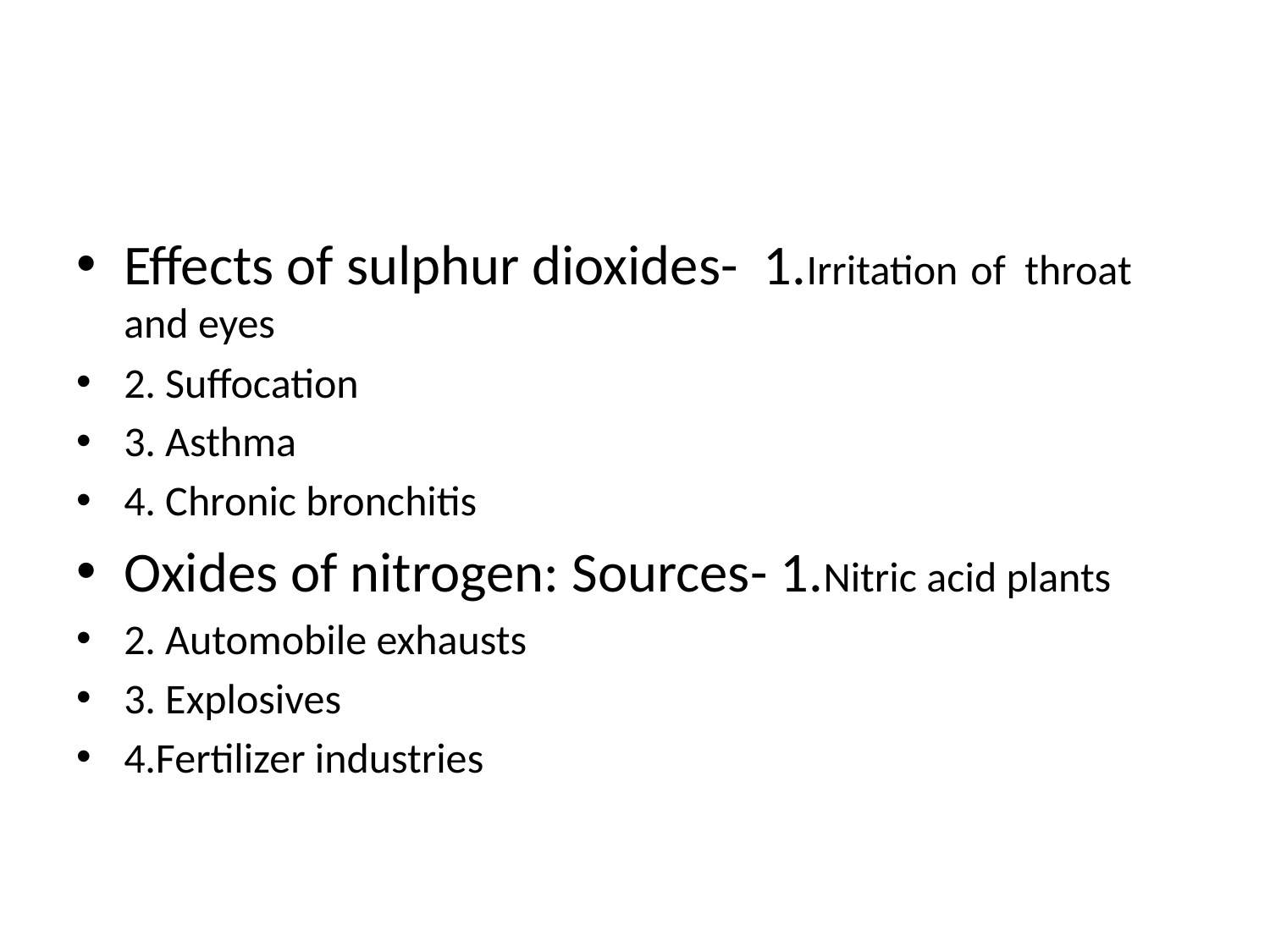

#
Effects of sulphur dioxides-  1.Irritation of  throat and eyes
2. Suffocation
3. Asthma
4. Chronic bronchitis
Oxides of nitrogen: Sources- 1.Nitric acid plants
2. Automobile exhausts
3. Explosives
4.Fertilizer industries